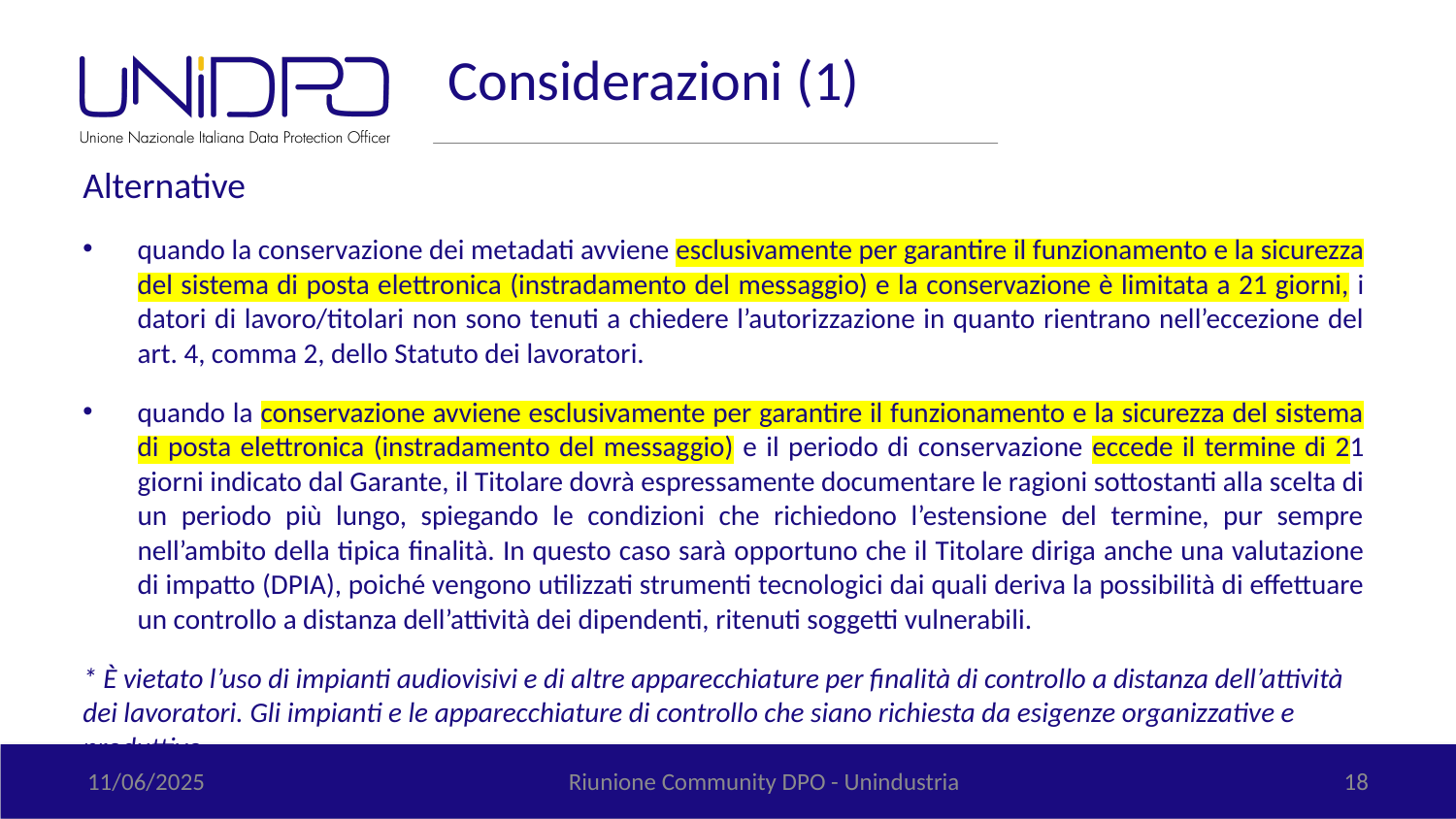

# Considerazioni (1)
Alternative
quando la conservazione dei metadati avviene esclusivamente per garantire il funzionamento e la sicurezza del sistema di posta elettronica (instradamento del messaggio) e la conservazione è limitata a 21 giorni, i datori di lavoro/titolari non sono tenuti a chiedere l’autorizzazione in quanto rientrano nell’eccezione del art. 4, comma 2, dello Statuto dei lavoratori.
quando la conservazione avviene esclusivamente per garantire il funzionamento e la sicurezza del sistema di posta elettronica (instradamento del messaggio) e il periodo di conservazione eccede il termine di 21 giorni indicato dal Garante, il Titolare dovrà espressamente documentare le ragioni sottostanti alla scelta di un periodo più lungo, spiegando le condizioni che richiedono l’estensione del termine, pur sempre nell’ambito della tipica finalità. In questo caso sarà opportuno che il Titolare diriga anche una valutazione di impatto (DPIA), poiché vengono utilizzati strumenti tecnologici dai quali deriva la possibilità di effettuare un controllo a distanza dell’attività dei dipendenti, ritenuti soggetti vulnerabili.
* È vietato l’uso di impianti audiovisivi e di altre apparecchiature per finalità di controllo a distanza dell’attività dei lavoratori. Gli impianti e le apparecchiature di controllo che siano richiesta da esigenze organizzative e produttive…

11/06/2025
Riunione Community DPO - Unindustria
18